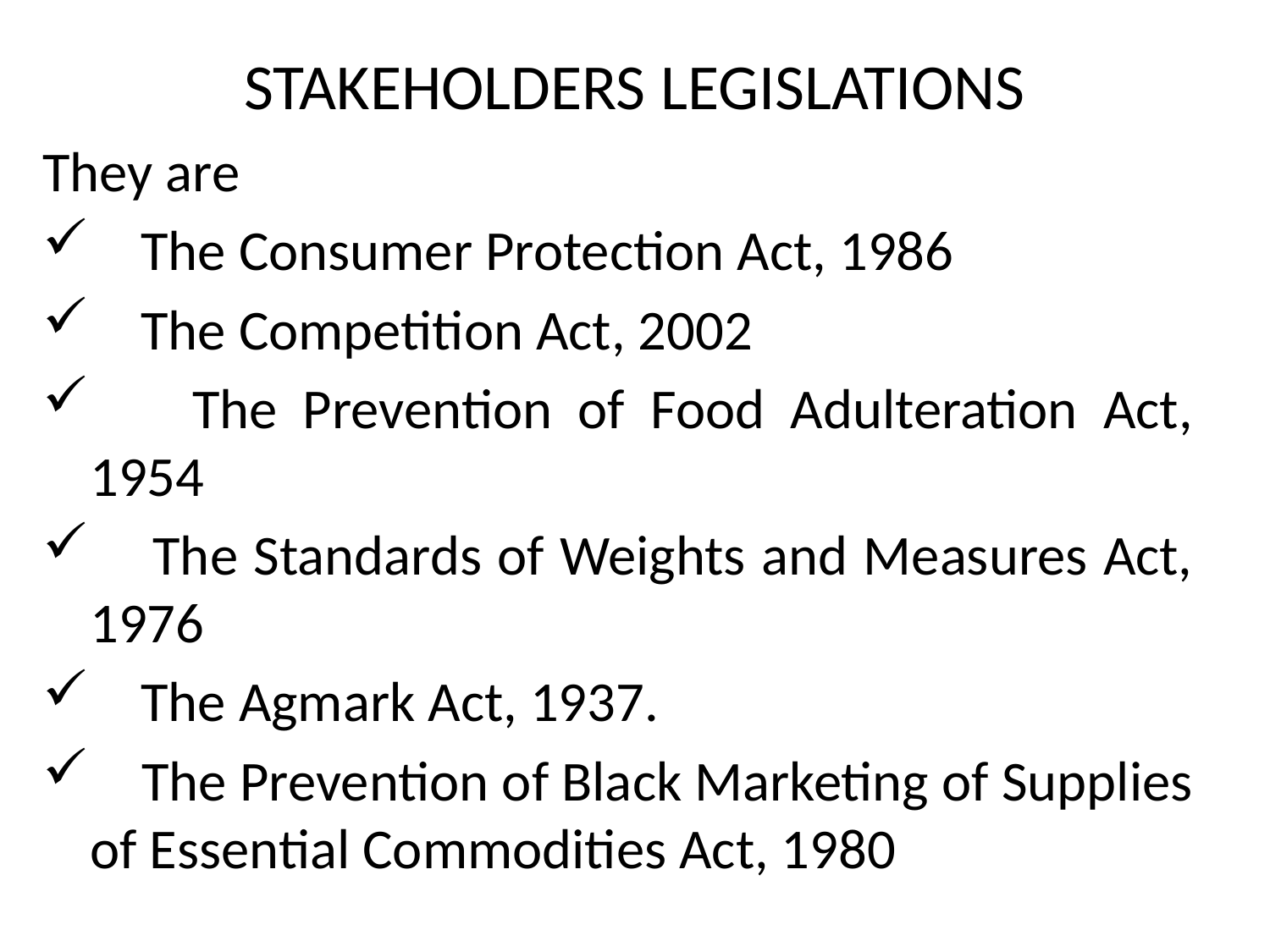

# STAKEHOLDERS LEGISLATIONS
They are
    The Consumer Protection Act, 1986
    The Competition Act, 2002
    The Prevention of Food Adulteration Act, 1954
    The Standards of Weights and Measures Act, 1976
    The Agmark Act, 1937.
    The Prevention of Black Marketing of Supplies of Essential Commodities Act, 1980